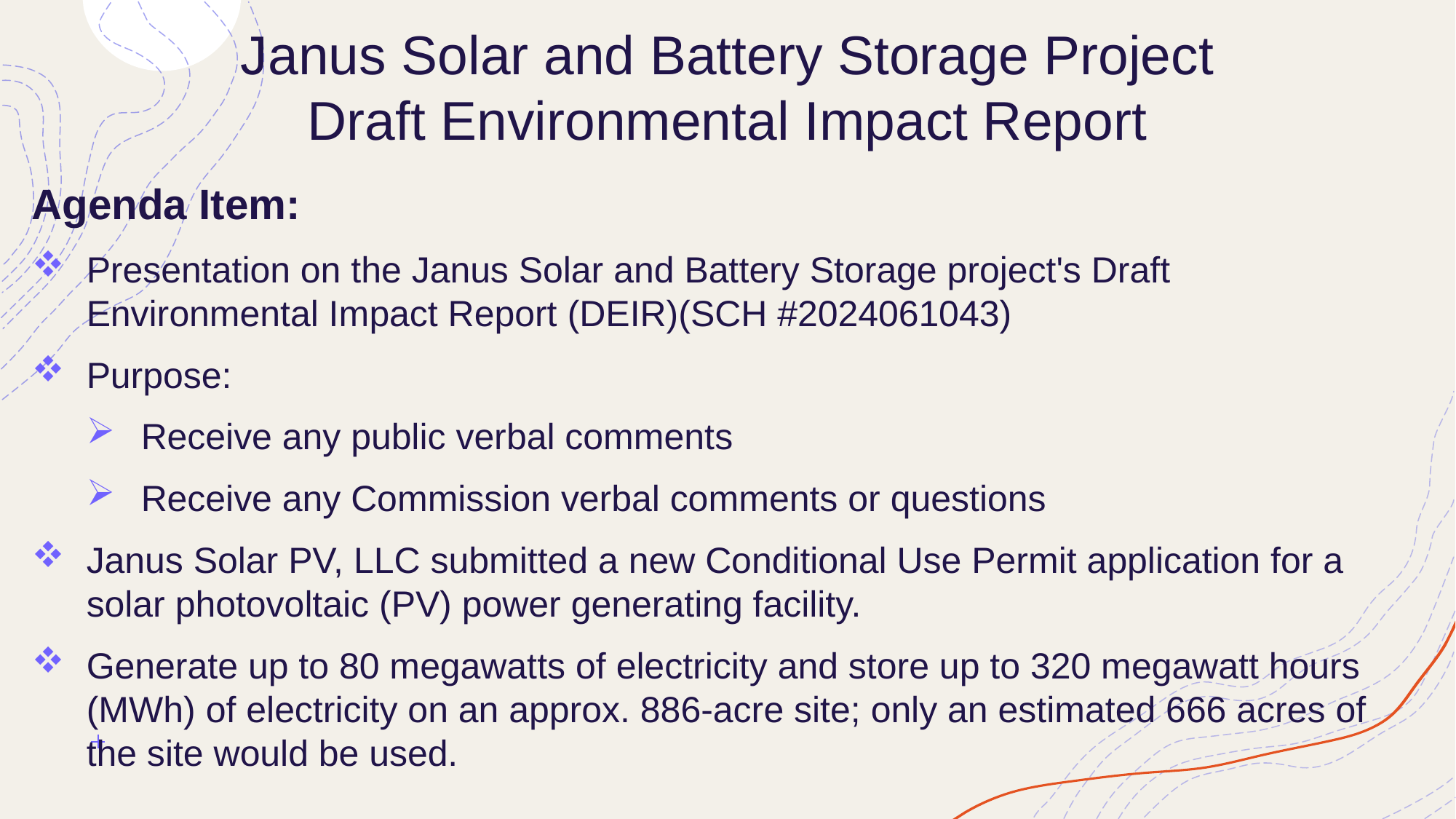

# Janus Solar and Battery Storage Project Draft Environmental Impact Report
Agenda Item:
Presentation on the Janus Solar and Battery Storage project's Draft Environmental Impact Report (DEIR)(SCH #2024061043)
Purpose:
Receive any public verbal comments
Receive any Commission verbal comments or questions
Janus Solar PV, LLC submitted a new Conditional Use Permit application for a solar photovoltaic (PV) power generating facility.
Generate up to 80 megawatts of electricity and store up to 320 megawatt hours (MWh) of electricity on an approx. 886-acre site; only an estimated 666 acres of the site would be used.